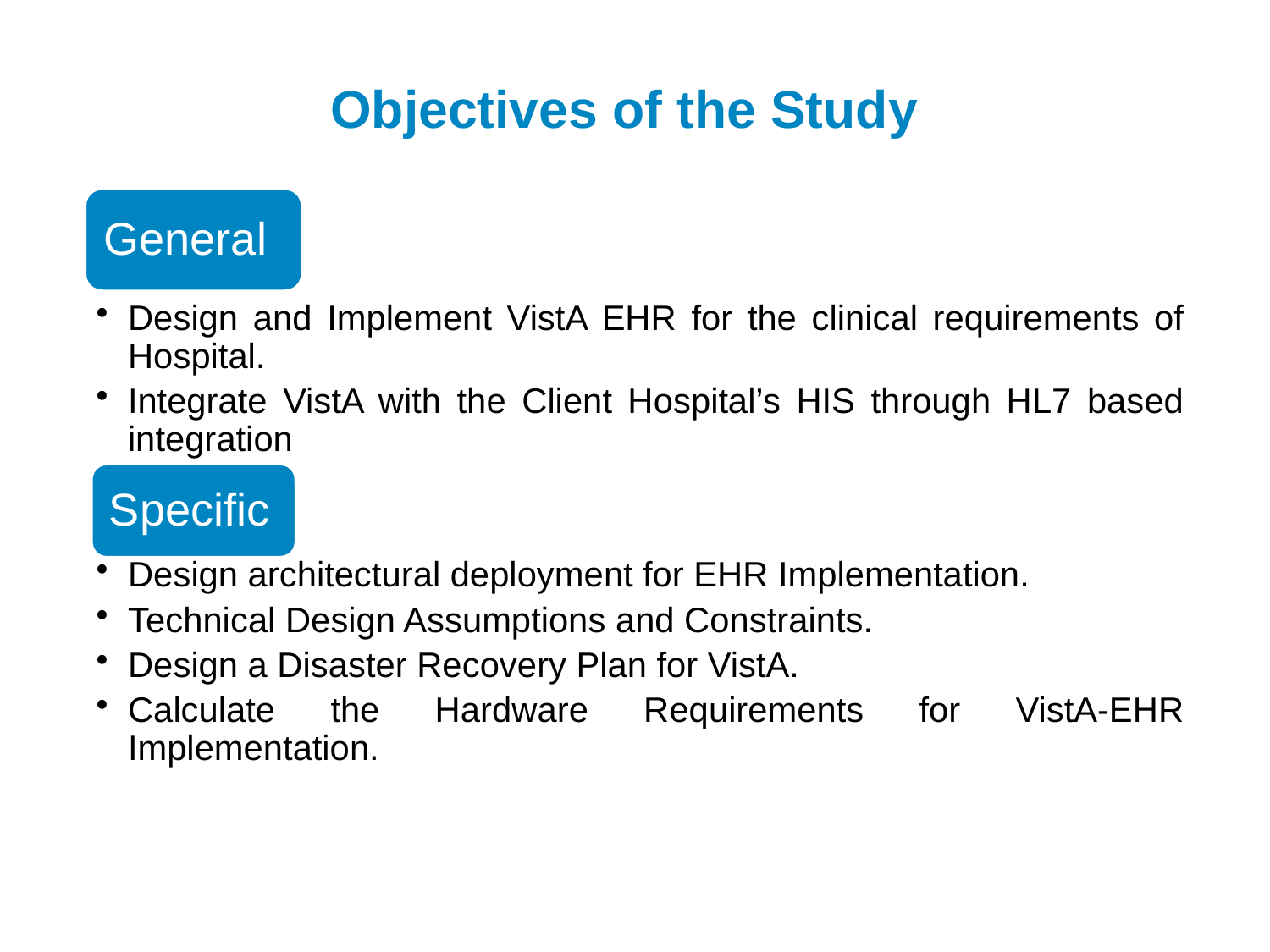

# Objectives of the Study
General
Design and Implement VistA EHR for the clinical requirements of Hospital.
Integrate VistA with the Client Hospital’s HIS through HL7 based integration
Specific
Design architectural deployment for EHR Implementation.
Technical Design Assumptions and Constraints.
Design a Disaster Recovery Plan for VistA.
Calculate the Hardware Requirements for VistA-EHR Implementation.